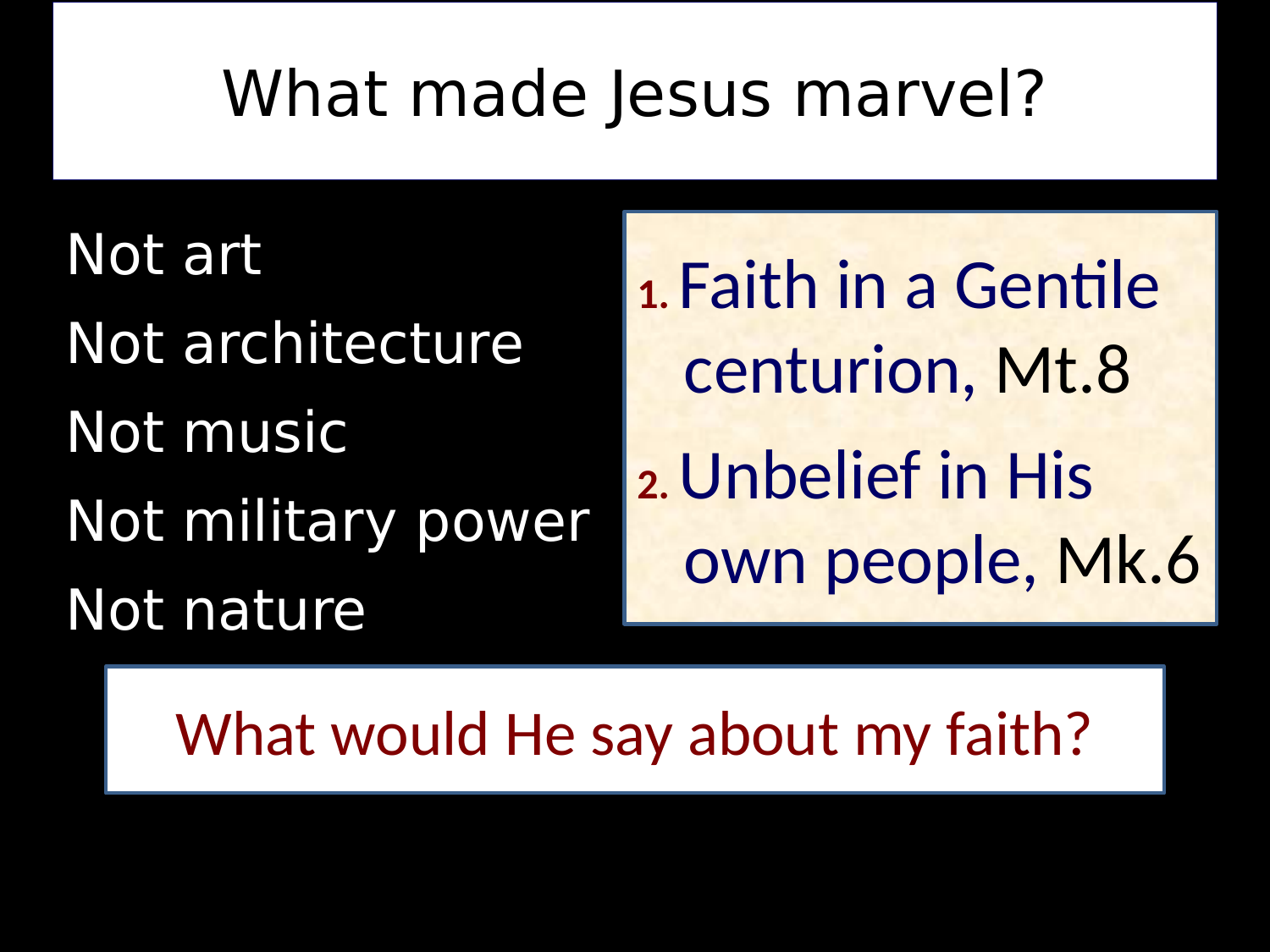

# What made Jesus marvel?
Not art
Not architecture
Not music
Not military power
Not nature
1. Faith in a Gentile centurion, Mt.8
2. Unbelief in His own people, Mk.6
What would He say about my faith?